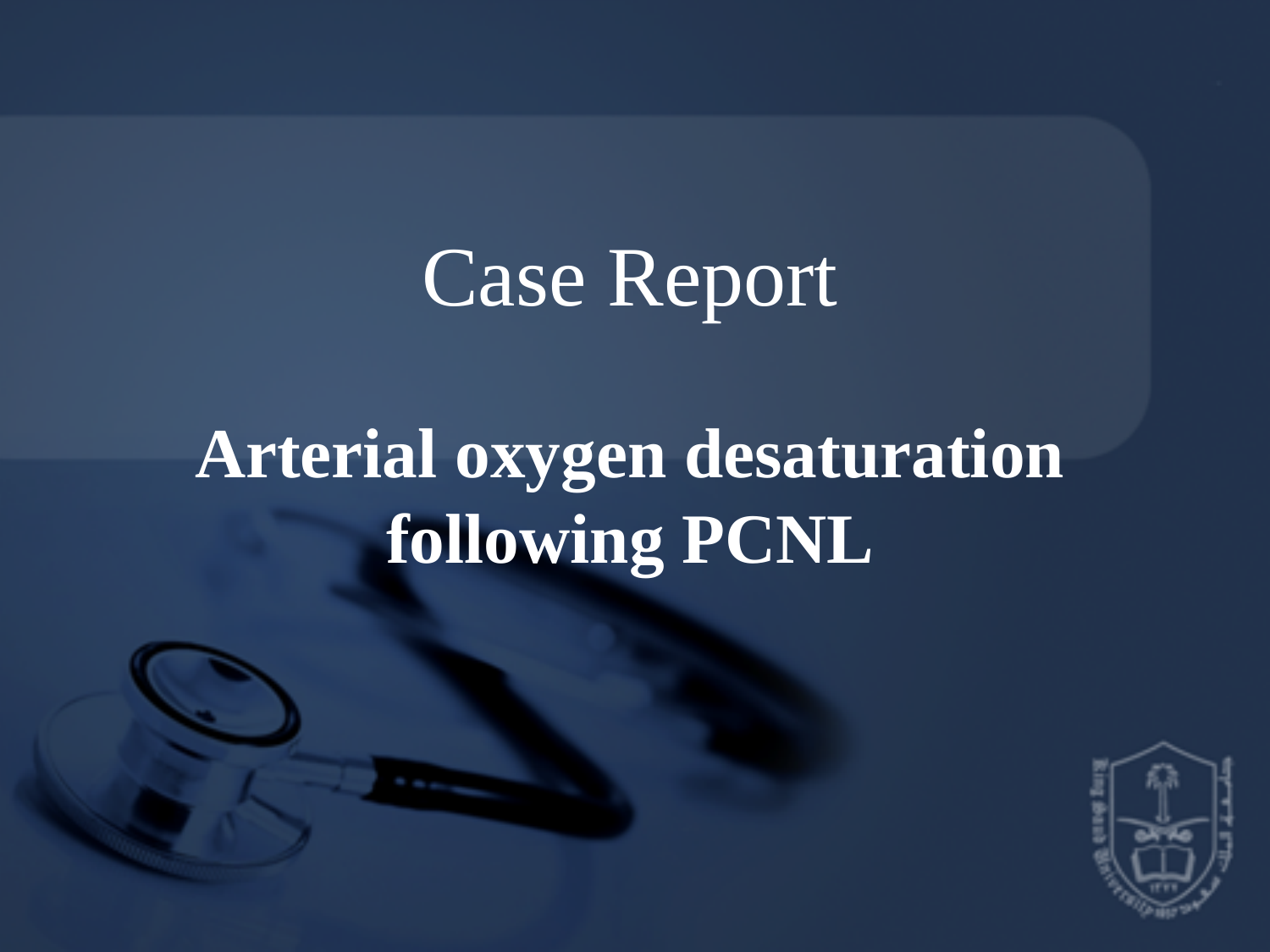

# Case Report Arterial oxygen desaturation following PCNL